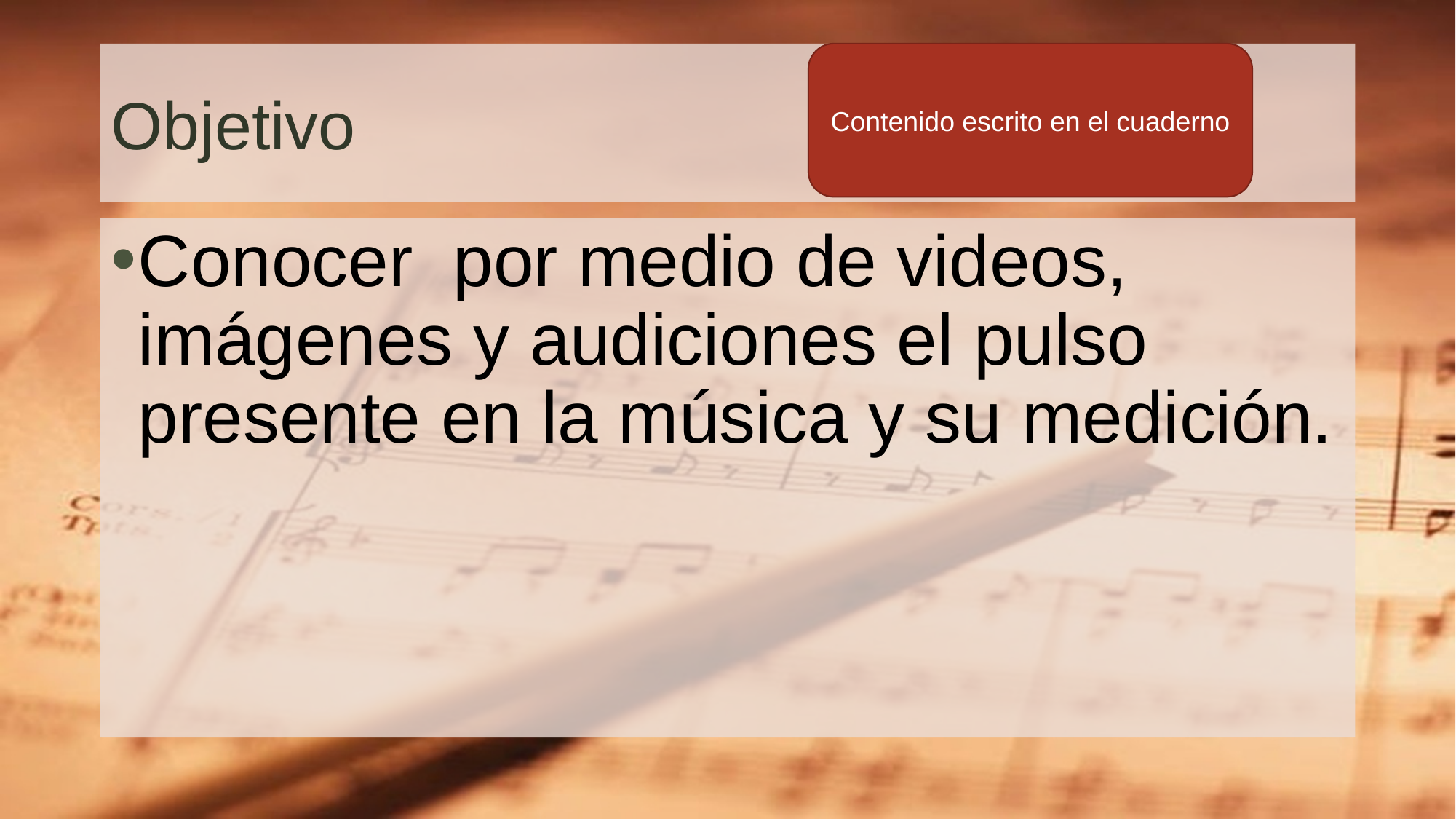

# Objetivo
Contenido escrito en el cuaderno
Conocer  por medio de videos, imágenes y audiciones el pulso presente en la música y su medición.